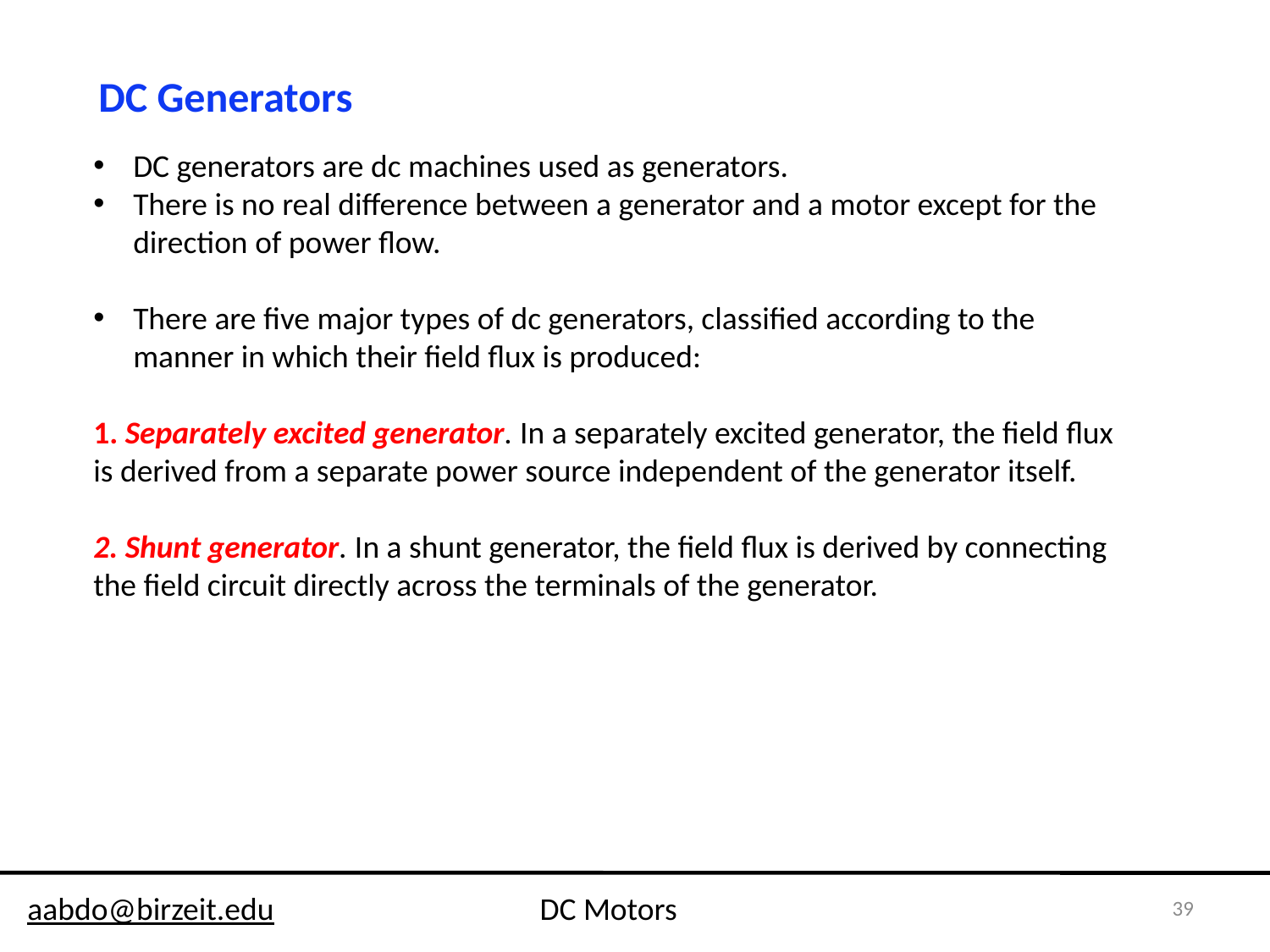

DC Generators
DC generators are dc machines used as generators.
There is no real difference between a generator and a motor except for the direction of power flow.

There are five major types of dc generators, classified according to the manner in which their field flux is produced:

1. Separately excited generator. In a separately excited generator, the field flux
is derived from a separate power source independent of the generator itself.

2. Shunt generator. In a shunt generator, the field flux is derived by connecting
the field circuit directly across the terminals of the generator.

39
aabdo@birzeit.edu                                     DC Motors